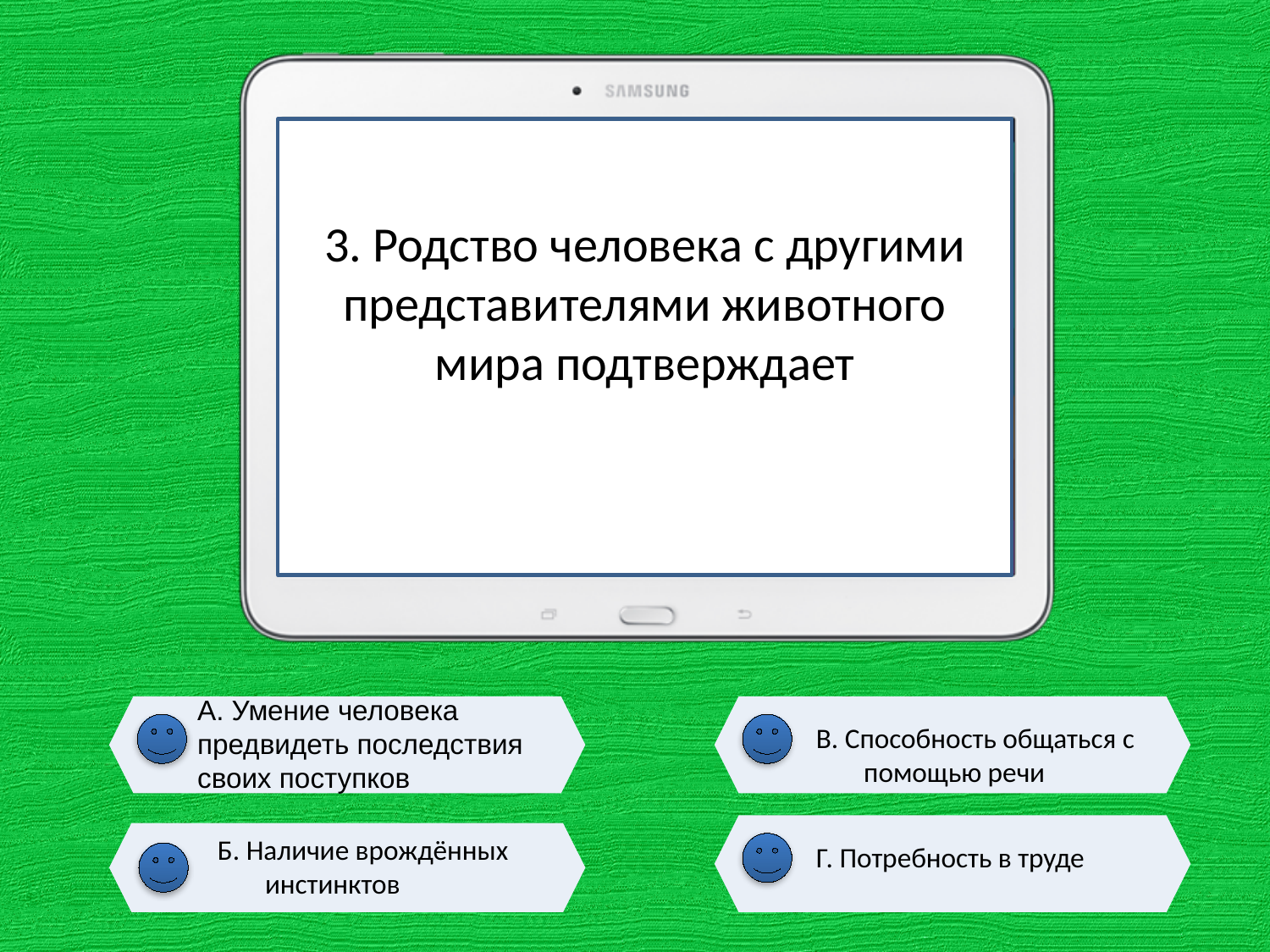

# 3. Родство человека с другими представителями животного мира подтверждает
А. Умение человека предвидеть последствия своих поступков
В. Способность общаться с помощью речи
Б. Наличие врождённых инстинктов
Г. Потребность в труде